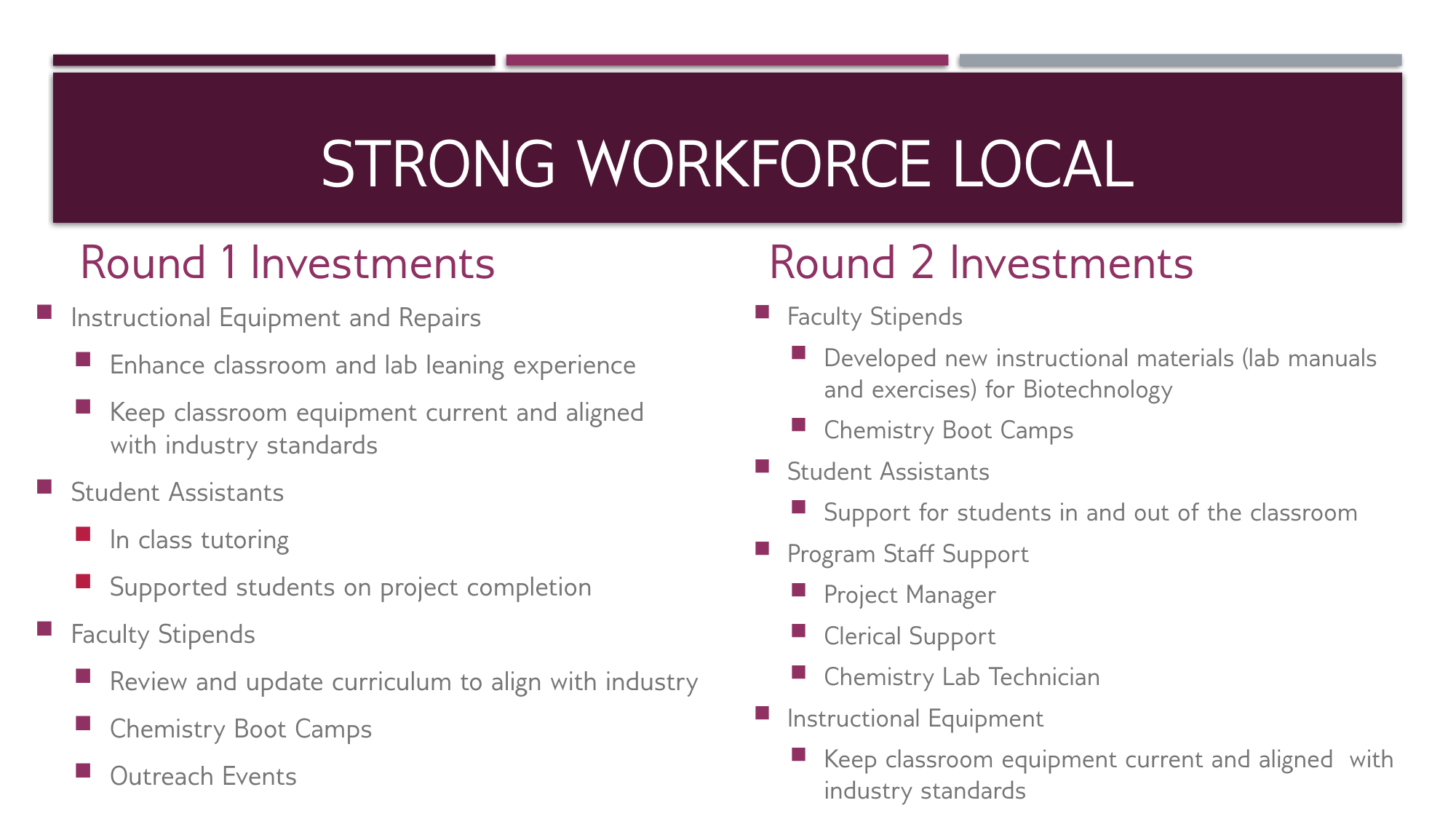

# Strong workforce local
Round 1 Investments
Round 2 Investments
Instructional Equipment and Repairs
Enhance classroom and lab leaning experience
Keep classroom equipment current and aligned  with industry standards
Student Assistants
In class tutoring
Supported students on project completion
Faculty Stipends
Review and update curriculum to align with industry
Chemistry Boot Camps
Outreach Events
Faculty Stipends
Developed new instructional materials (lab manuals and exercises) for Biotechnology
Chemistry Boot Camps
Student Assistants
Support for students in and out of the classroom
Program Staff Support
Project Manager
Clerical Support
Chemistry Lab Technician
Instructional Equipment
Keep classroom equipment current and aligned  with industry standards